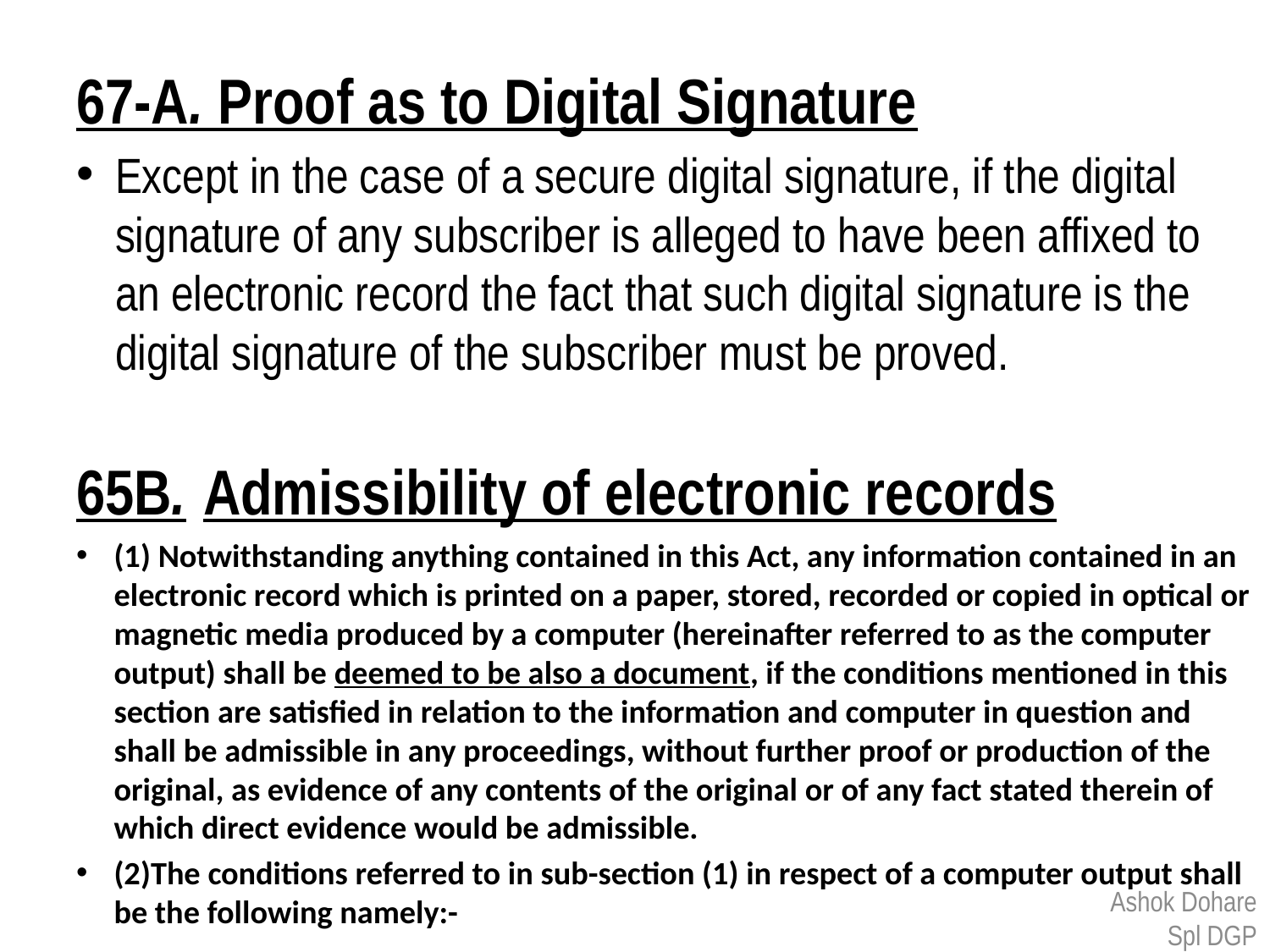

67-A. Proof as to Digital Signature
Except in the case of a secure digital signature, if the digital signature of any subscriber is alleged to have been affixed to an electronic record the fact that such digital signature is the digital signature of the subscriber must be proved.

65B.	Admissibility of electronic records
(1) Notwithstanding anything contained in this Act, any information contained in an electronic record which is printed on a paper, stored, recorded or copied in optical or magnetic media produced by a computer (hereinafter referred to as the computer output) shall be deemed to be also a document, if the conditions mentioned in this section are satisfied in relation to the information and computer in question and shall be admissible in any proceedings, without further proof or production of the original, as evidence of any contents of the original or of any fact stated therein of which direct evidence would be admissible.
(2)The conditions referred to in sub-section (1) in respect of a computer output shall be the following namely:-

Ashok Dohare
Spl DGP